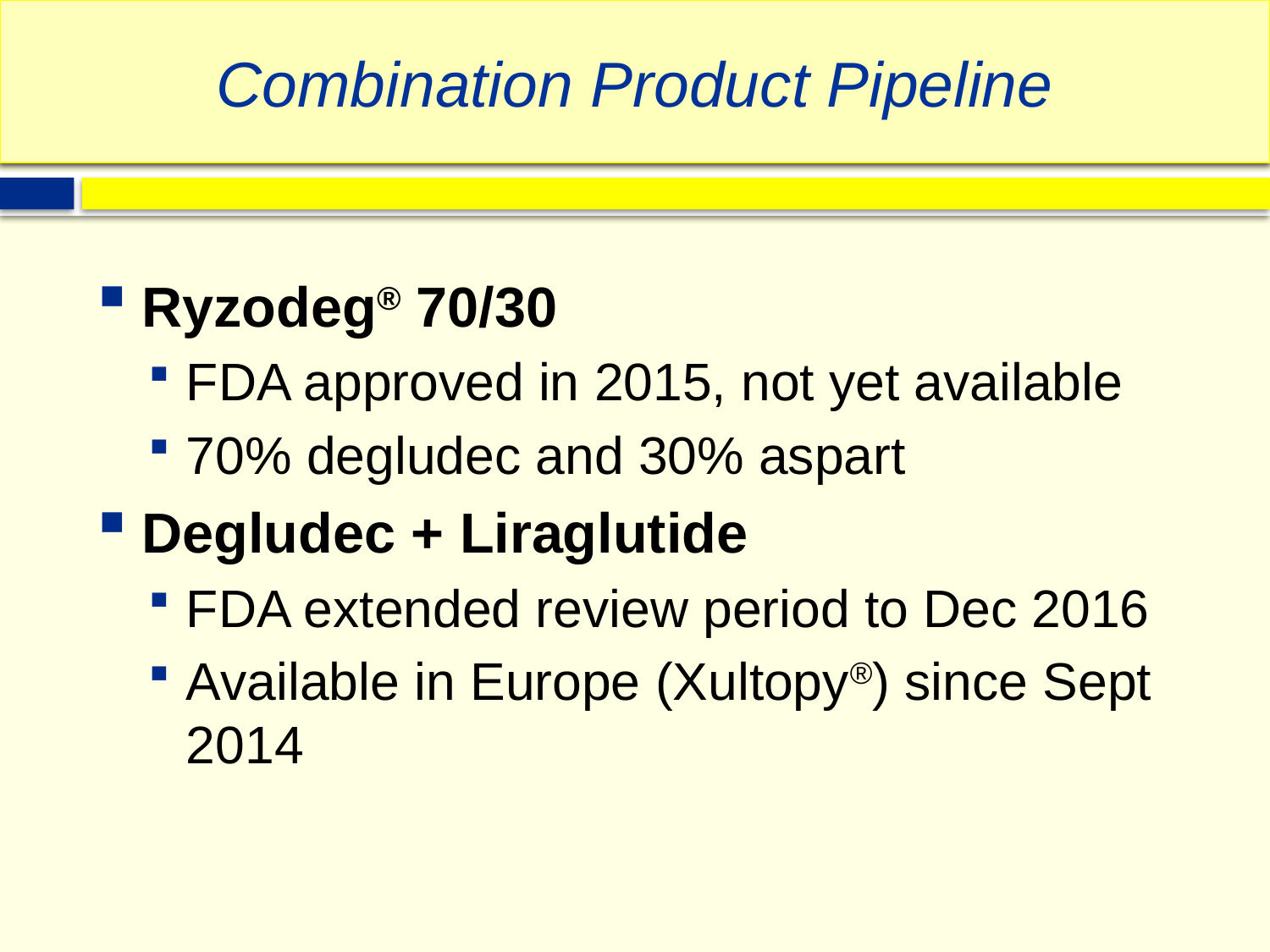

# Combination Product Pipeline
Ryzodeg® 70/30
FDA approved in 2015, not yet available
70% degludec and 30% aspart
Degludec + Liraglutide
FDA extended review period to Dec 2016
Available in Europe (Xultopy®) since Sept 2014